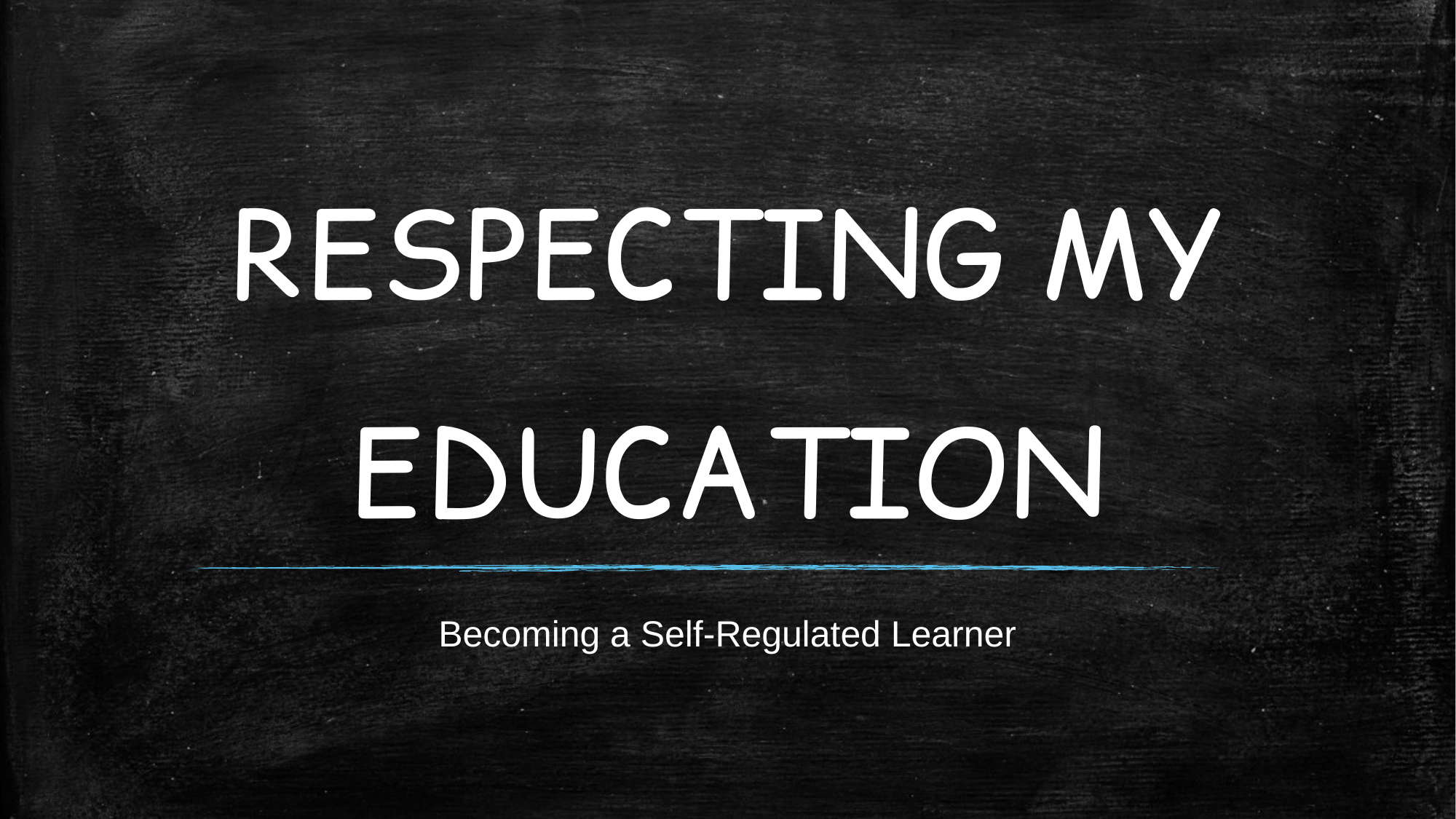

# RESPECTING MY EDUCATION
Becoming a Self-Regulated Learner